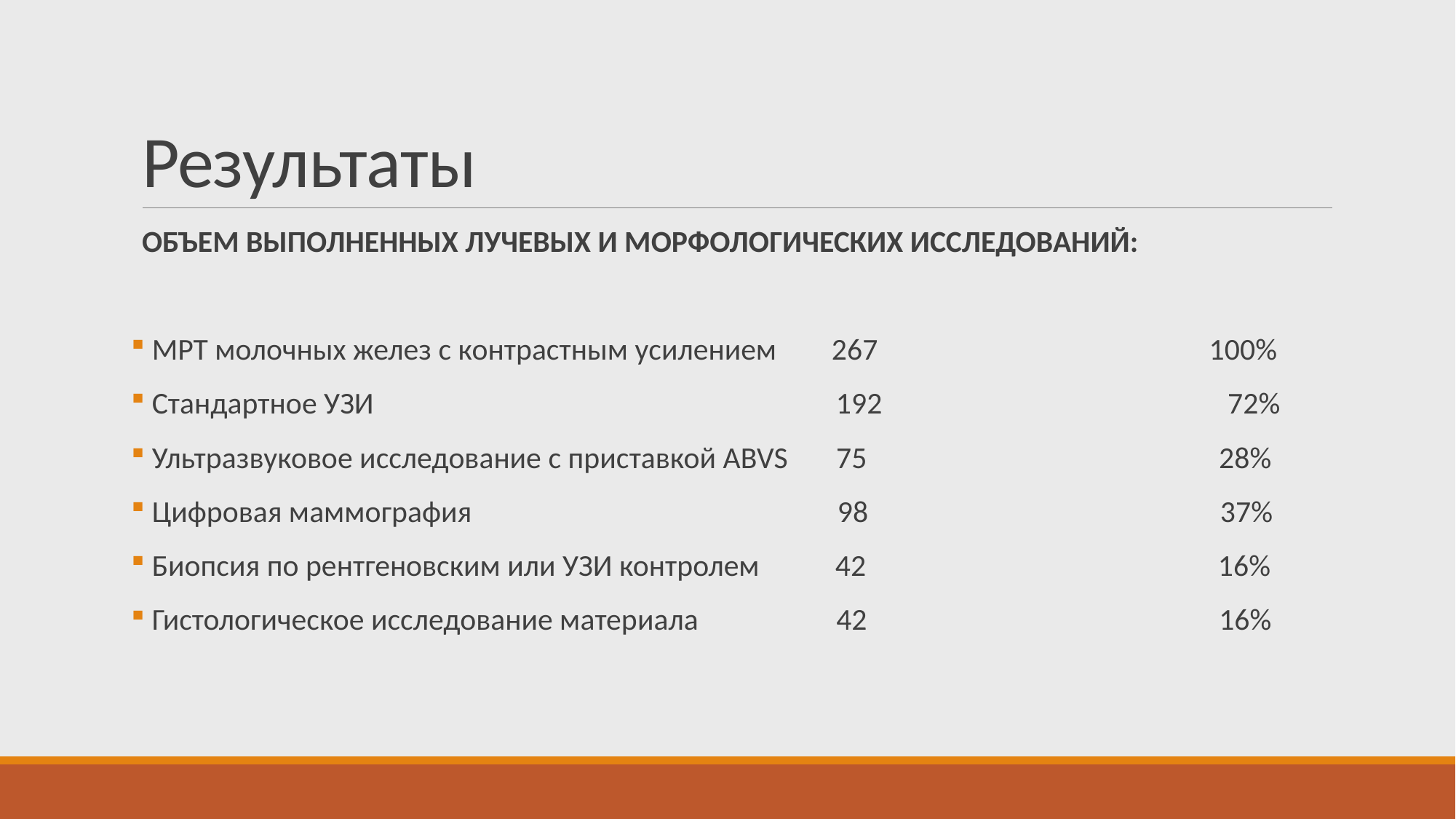

# Результаты
ОБЪЕМ ВЫПОЛНЕННЫХ ЛУЧЕВЫХ И МОРФОЛОГИЧЕСКИХ ИССЛЕДОВАНИЙ:

 МРТ молочных желез с контрастным усилением        267                                                100%
 Стандартное УЗИ                                                                   192 	       		               72%
 Ультразвуковое исследование с приставкой ABVS       75                                                   28%
 Цифровая маммография                                                     98                                                   37%
 Биопсия по рентгеновским или УЗИ контролем           42                                                   16%
 Гистологическое исследование материала                    42                                                   16%